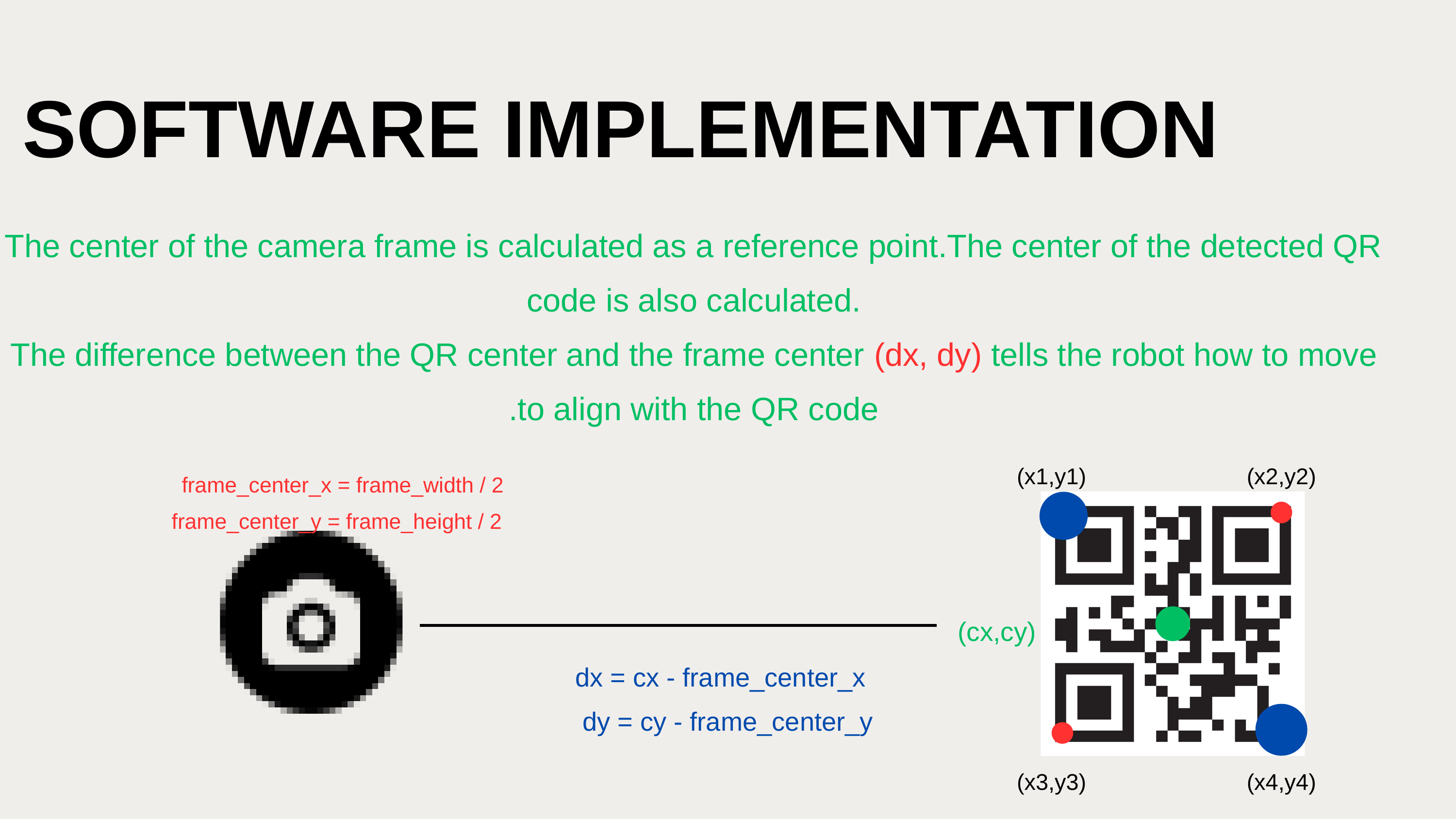

SOFTWARE IMPLEMENTATION
The center of the camera frame is calculated as a reference point.The center of the detected QR code is also calculated.
The difference between the QR center and the frame center (dx, dy) tells the robot how to move to align with the QR code.

(x1,y1)
(x2,y2)
frame_center_x = frame_width / 2
frame_center_y = frame_height / 2

(cx,cy)

dx = cx - frame_center_x
dy = cy - frame_center_y

(x3,y3)
(x4,y4)